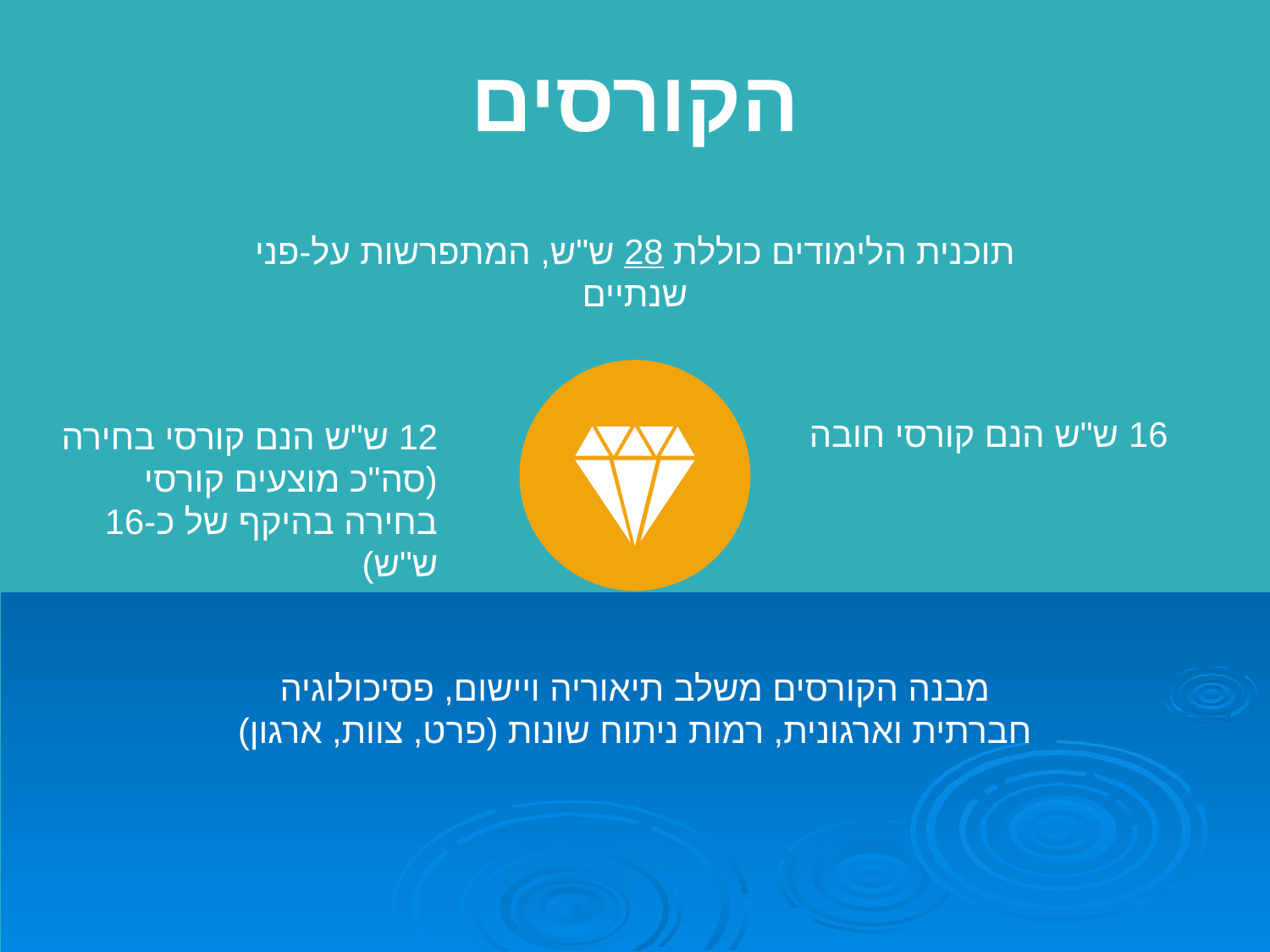

הקורסים
תוכנית הלימודים כוללת 28 ש"ש, המתפרשות על-פני שנתיים

16 ש"ש הנם קורסי חובה
12 ש"ש הנם קורסי בחירה (סה"כ מוצעים קורסי בחירה בהיקף של כ-16 ש"ש)

מבנה הקורסים משלב תיאוריה ויישום, פסיכולוגיה חברתית וארגונית, רמות ניתוח שונות (פרט, צוות, ארגון)